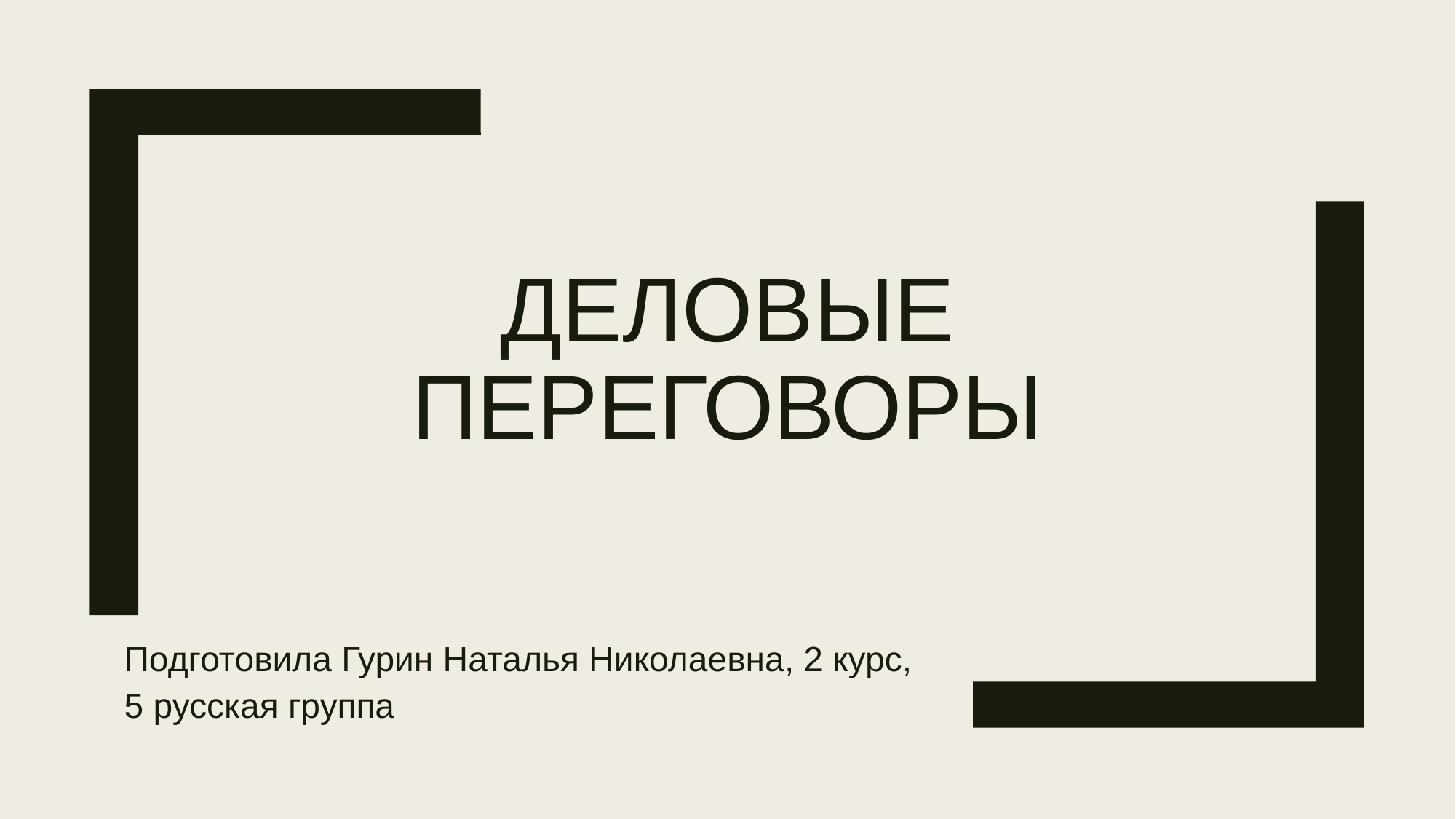

# Деловые переговоры
Подготовила Гурин Наталья Николаевна, 2 курс, 5 русская группа